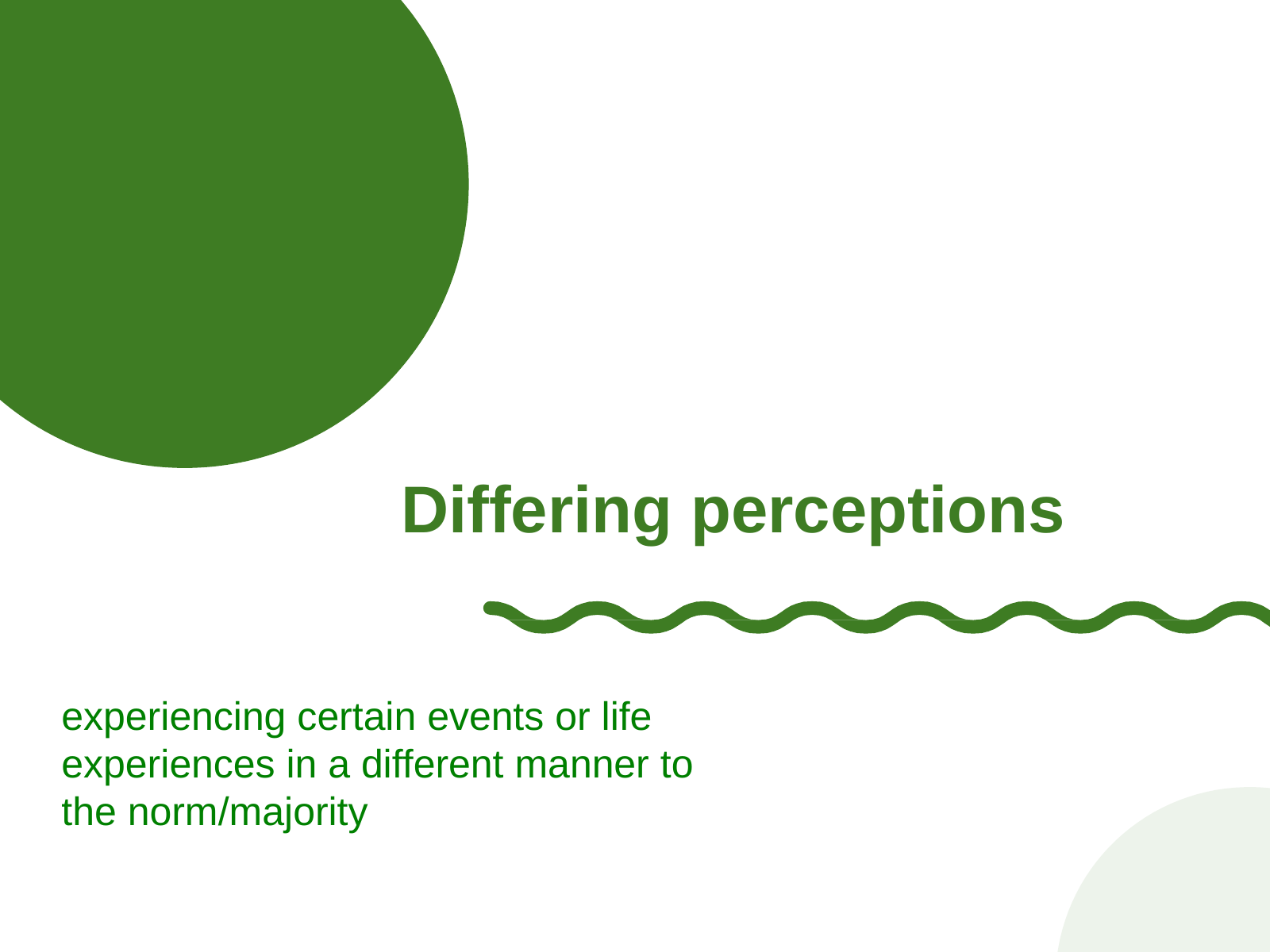

Differing perceptions

experiencing certain events or life
experiences in a different manner to
the norm/majority